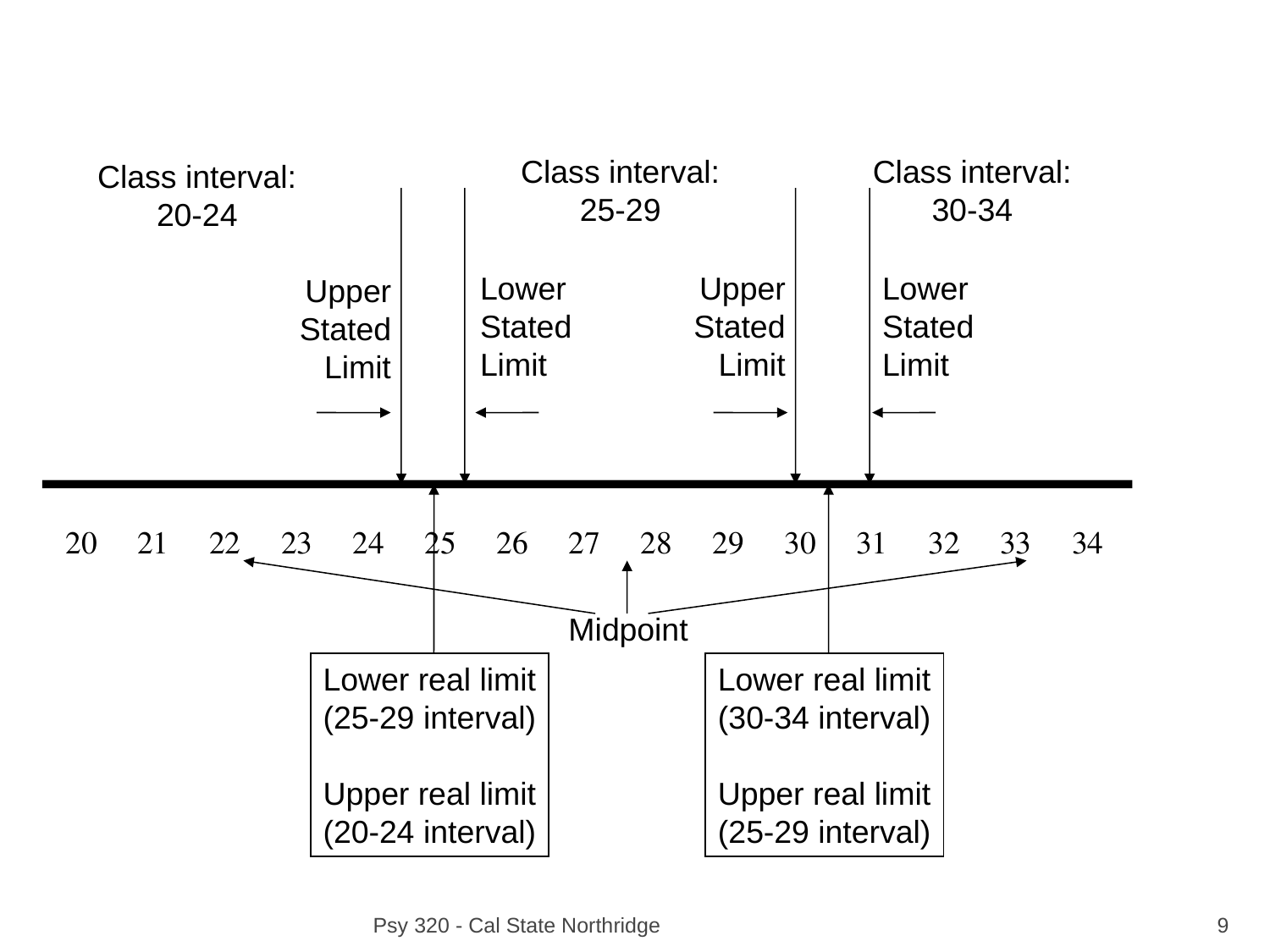

Class interval:
25-29
Class interval:
30-34
Class interval:
20-24

Lower
Stated
Limit
Upper
Stated
Limit
Lower
Stated
Limit
Upper
Stated
Limit

20     21     22     23     24     25     26     27     28     29     30     31     32     33     34

Midpoint
Lower real limit
(25-29 interval)

Upper real limit
(20-24 interval)
Lower real limit
(30-34 interval)

Upper real limit
(25-29 interval)
Psy 320 - Cal State Northridge
9